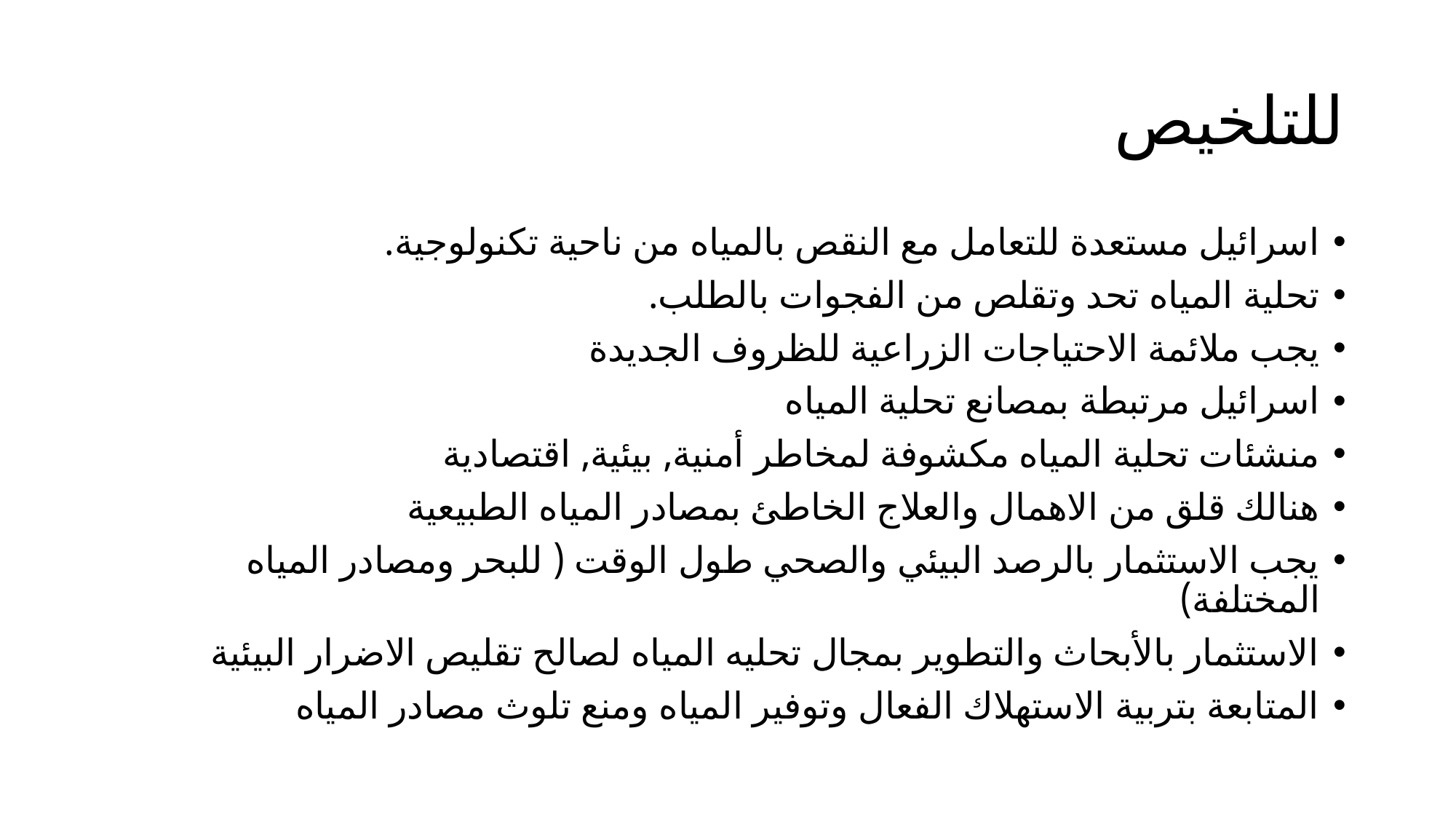

# للتلخيص
اسرائيل مستعدة للتعامل مع النقص بالمياه من ناحية تكنولوجية.
تحلية المياه تحد وتقلص من الفجوات بالطلب.
يجب ملائمة الاحتياجات الزراعية للظروف الجديدة
اسرائيل مرتبطة بمصانع تحلية المياه
منشئات تحلية المياه مكشوفة لمخاطر أمنية, بيئية, اقتصادية
هنالك قلق من الاهمال والعلاج الخاطئ بمصادر المياه الطبيعية
يجب الاستثمار بالرصد البيئي والصحي طول الوقت ( للبحر ومصادر المياه المختلفة)
الاستثمار بالأبحاث والتطوير بمجال تحليه المياه لصالح تقليص الاضرار البيئية
المتابعة بتربية الاستهلاك الفعال وتوفير المياه ومنع تلوث مصادر المياه